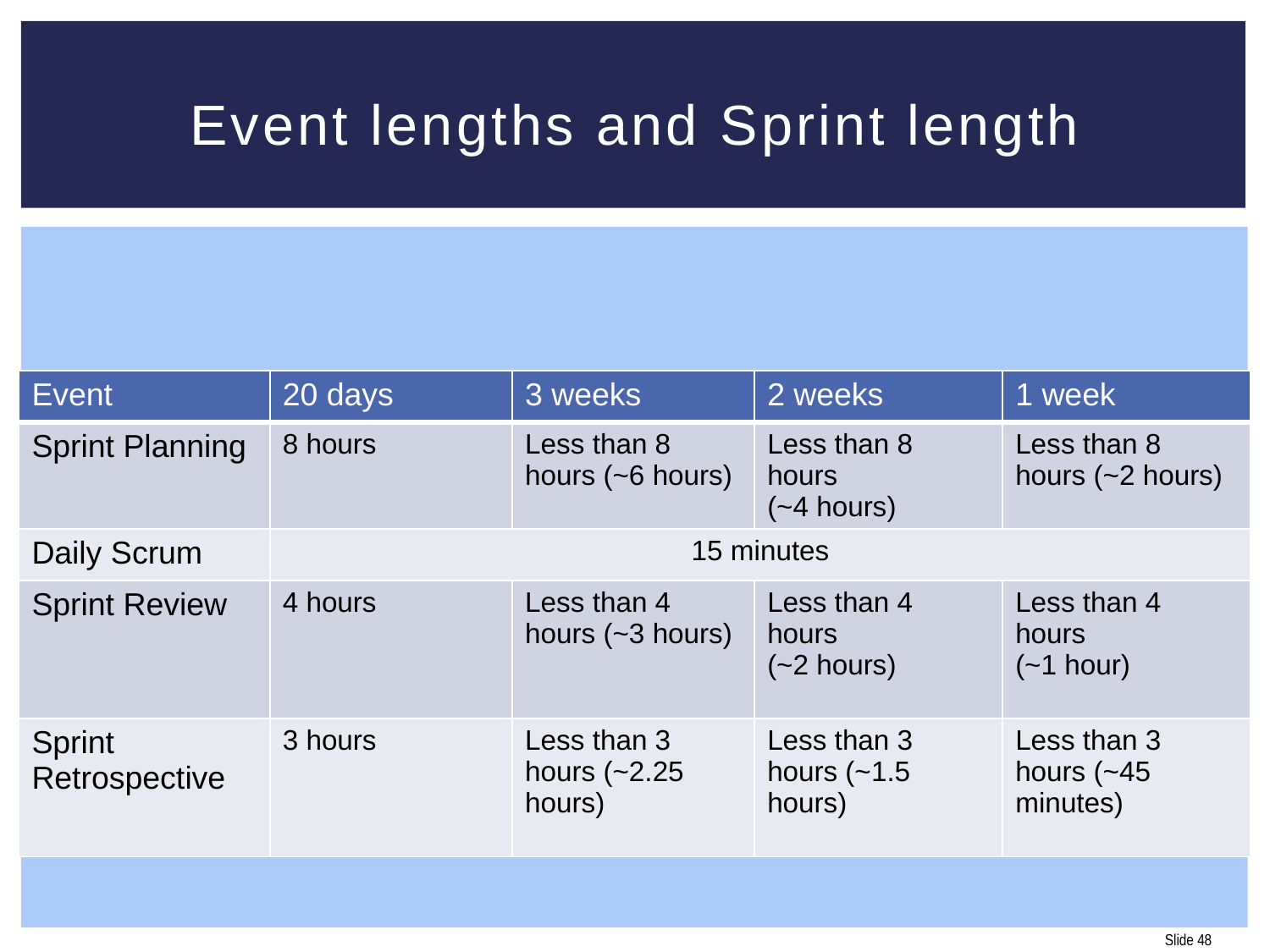

# Event lengths and Sprint length
| Event | 20 days | 3 weeks | 2 weeks | 1 week |
| --- | --- | --- | --- | --- |
| Sprint Planning | 8 hours | Less than 8 hours (~6 hours) | Less than 8 hours (~4 hours) | Less than 8 hours (~2 hours) |
| Daily Scrum | 15 minutes |  |  |  |
| Sprint Review | 4 hours | Less than 4 hours (~3 hours) | Less than 4 hours (~2 hours) | Less than 4 hours (~1 hour) |
| Sprint Retrospective | 3 hours | Less than 3 hours (~2.25 hours) | Less than 3 hours (~1.5 hours) | Less than 3 hours (~45 minutes) |